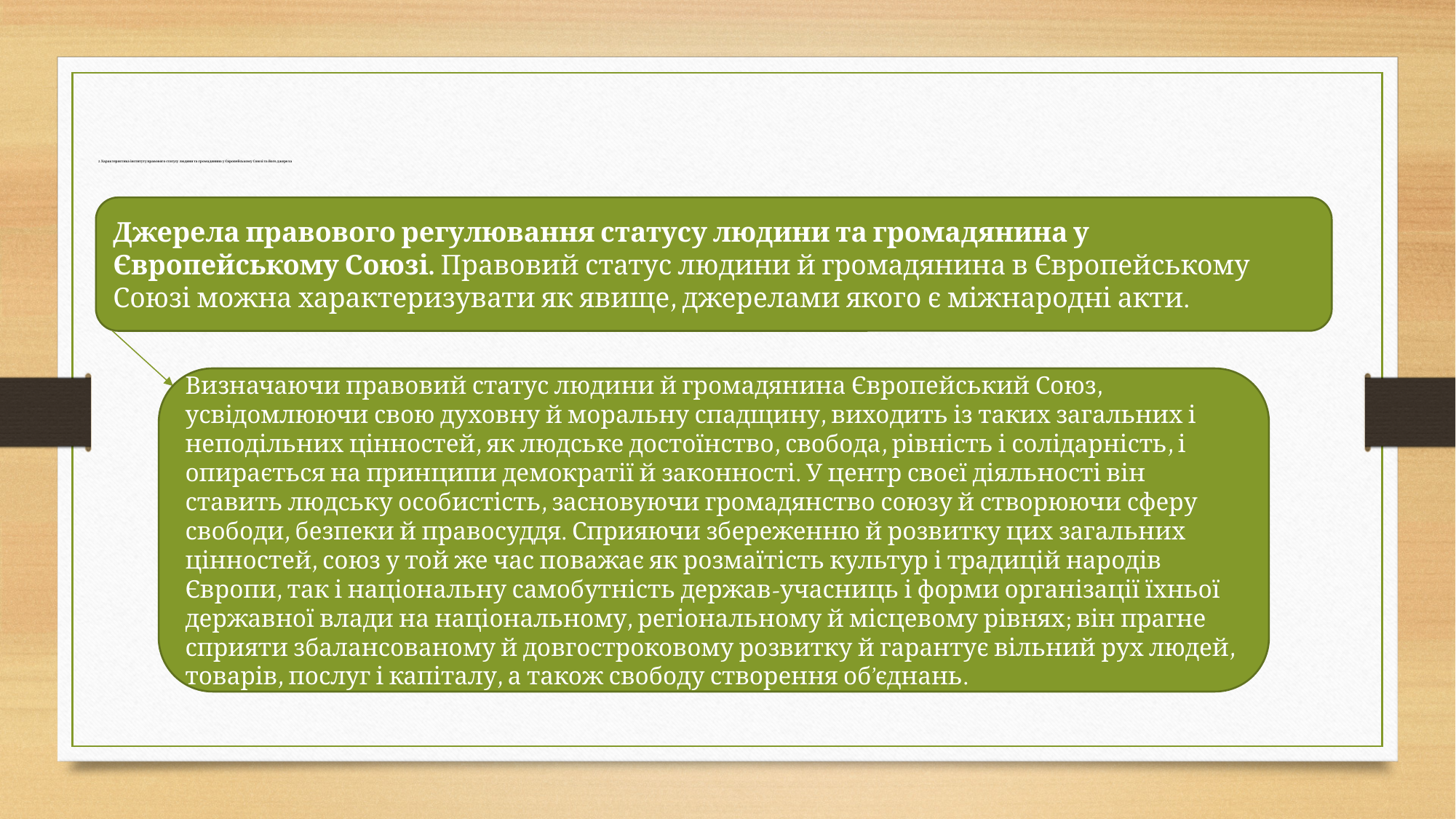

# 2. Характеристика інституту правового статусу людини та громадянина у Європейському Союзі та його джерела
Джерела правового регулювання статусу людини та громадянина у Європейському Союзі. Правовий статус людини й громадянина в Європейському Союзі можна характеризувати як явище, джерелами якого є міжнародні акти.
Визначаючи правовий статус людини й громадянина Європейський Союз, усвідомлюючи свою духовну й моральну спадщину, виходить із таких загальних і неподільних цінностей, як людське достоїнство, свобода, рівність і солідарність, і опирається на принципи демократії й законності. У центр своєї діяльності він ставить людську особистість, засновуючи громадянство союзу й створюючи сферу свободи, безпеки й правосуддя. Сприяючи збереженню й розвитку цих загальних цінностей, союз у той же час поважає як розмаїтість культур і традицій народів Європи, так і національну самобутність держав-учасниць і форми організації їхньої державної влади на національному, регіональному й місцевому рівнях; він прагне сприяти збалансованому й довгостроковому розвитку й гарантує вільний рух людей, товарів, послуг і капіталу, а також свободу створення об’єднань.